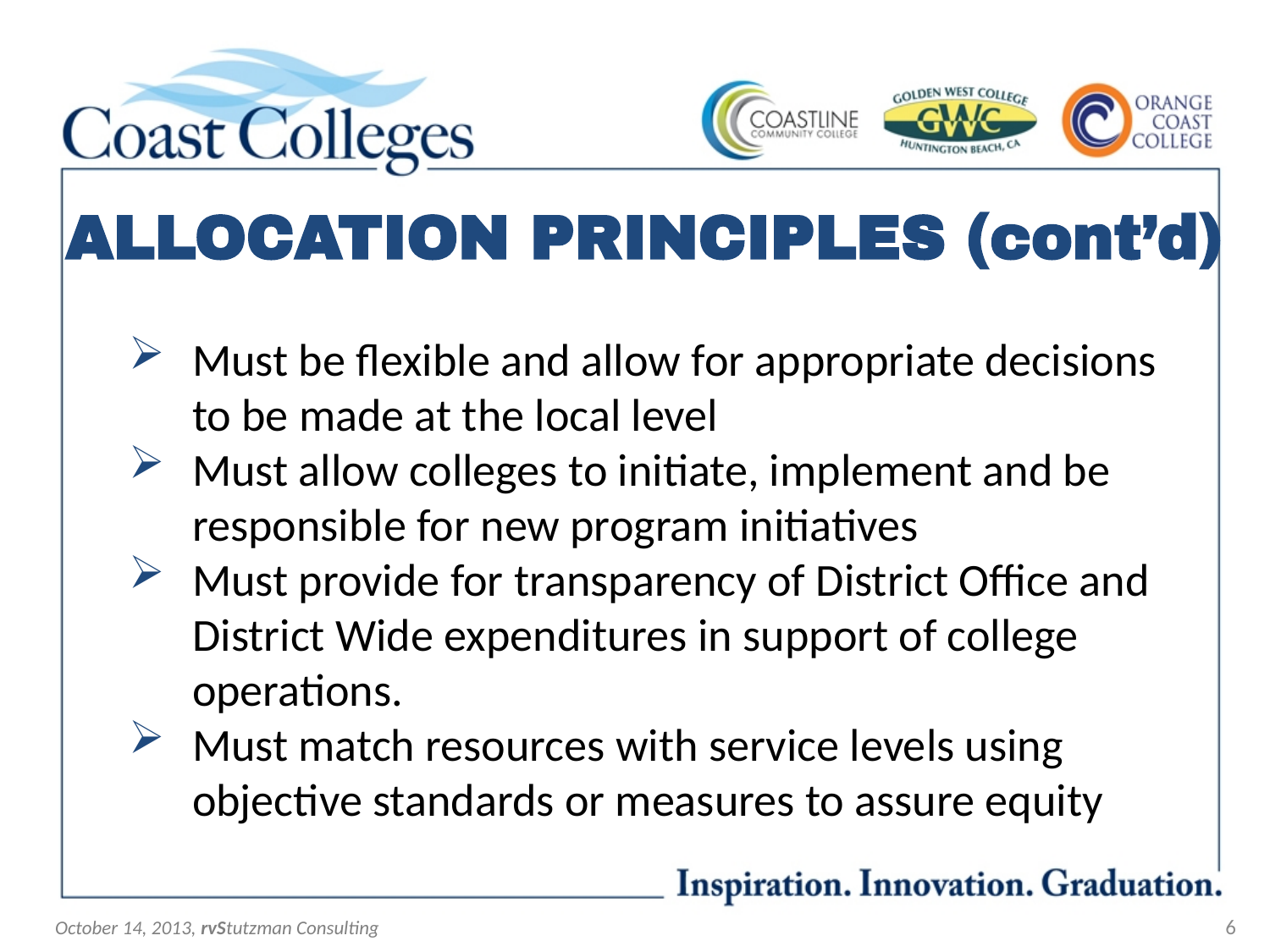

# ALLOCATION PRINCIPLES (cont’d)
Must be flexible and allow for appropriate decisions to be made at the local level
Must allow colleges to initiate, implement and be responsible for new program initiatives
Must provide for transparency of District Office and District Wide expenditures in support of college operations.
Must match resources with service levels using objective standards or measures to assure equity
October 14, 2013, rvStutzman Consulting
6